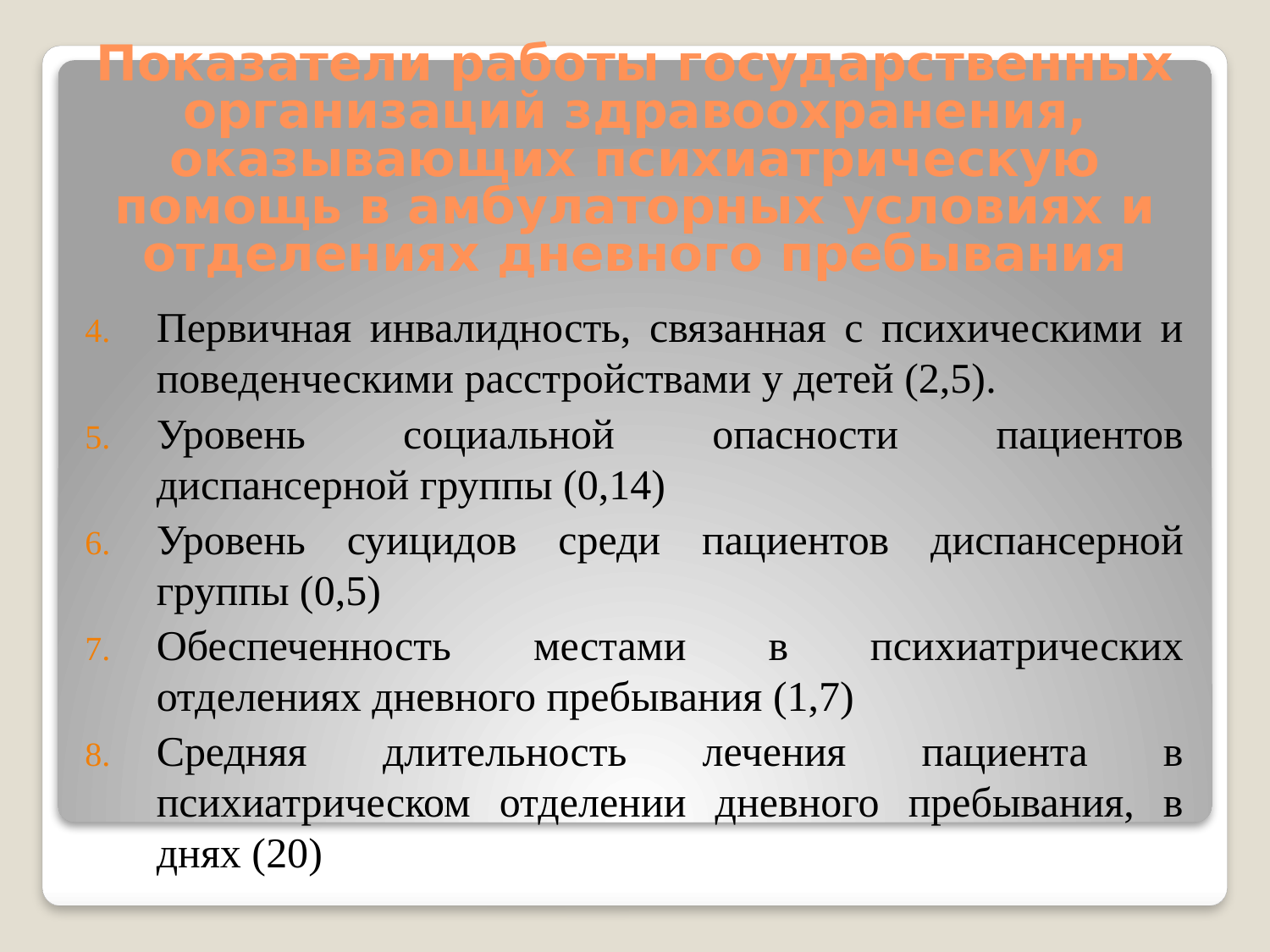

# Показатели работы государственных организаций здравоохранения, оказывающих психиатрическую помощь в амбулаторных условиях и отделениях дневного пребывания
Первичная инвалидность, связанная с психическими и поведенческими расстройствами у детей (2,5).
Уровень социальной опасности пациентов диспансерной группы (0,14)
Уровень суицидов среди пациентов диспансерной группы (0,5)
Обеспеченность местами в психиатрических отделениях дневного пребывания (1,7)
Средняя длительность лечения пациента в психиатрическом отделении дневного пребывания, в днях (20)